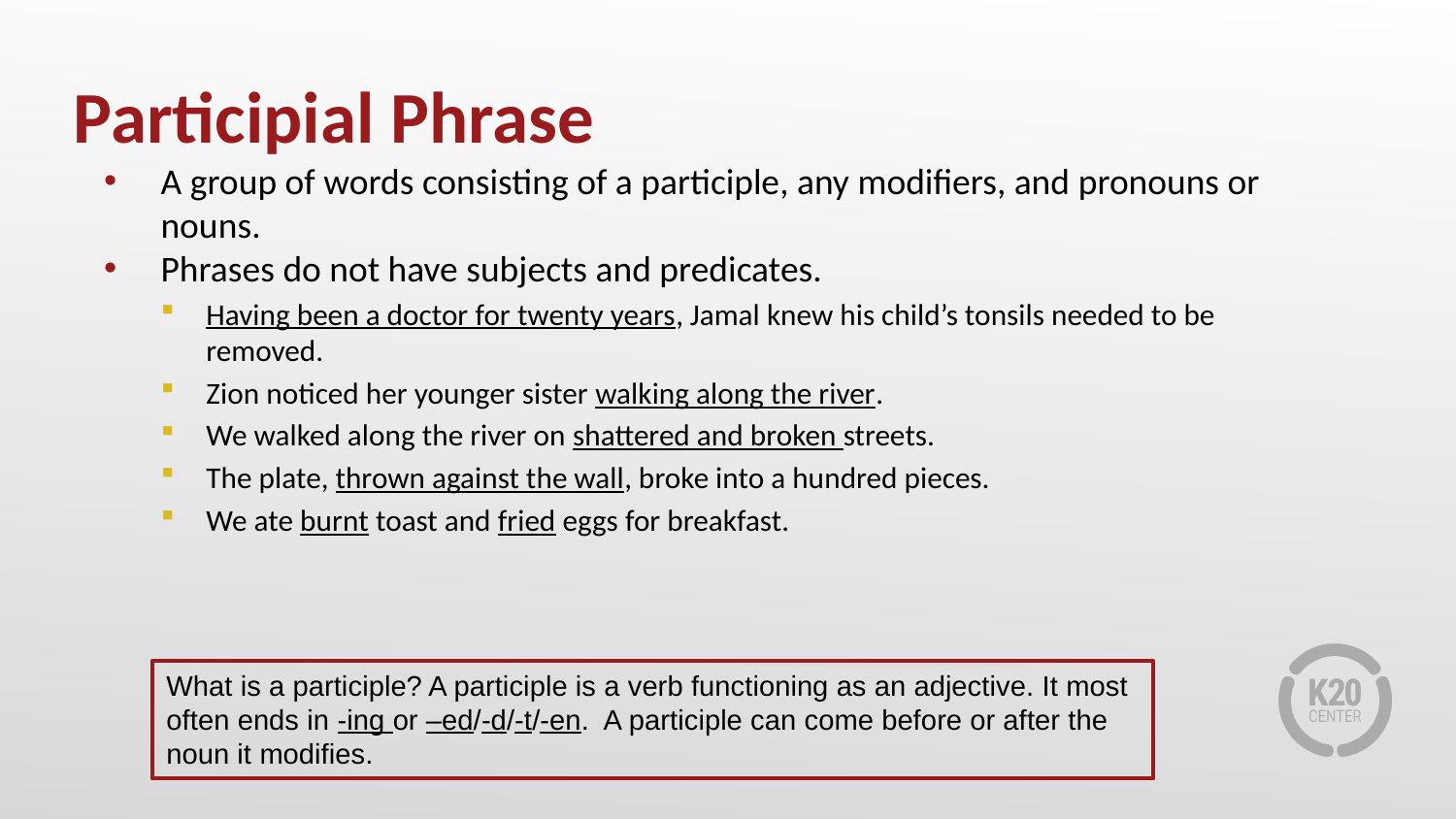

# Participial Phrase
A group of words consisting of a participle, any modifiers, and pronouns or nouns.
Phrases do not have subjects and predicates.
Having been a doctor for twenty years, Jamal knew his child’s tonsils needed to be removed.
Zion noticed her younger sister walking along the river.
We walked along the river on shattered and broken streets.
The plate, thrown against the wall, broke into a hundred pieces.
We ate burnt toast and fried eggs for breakfast.

What is a participle? A participle is a verb functioning as an adjective. It most often ends in -ing or –ed/-d/-t/-en.  A participle can come before or after the noun it modifies.